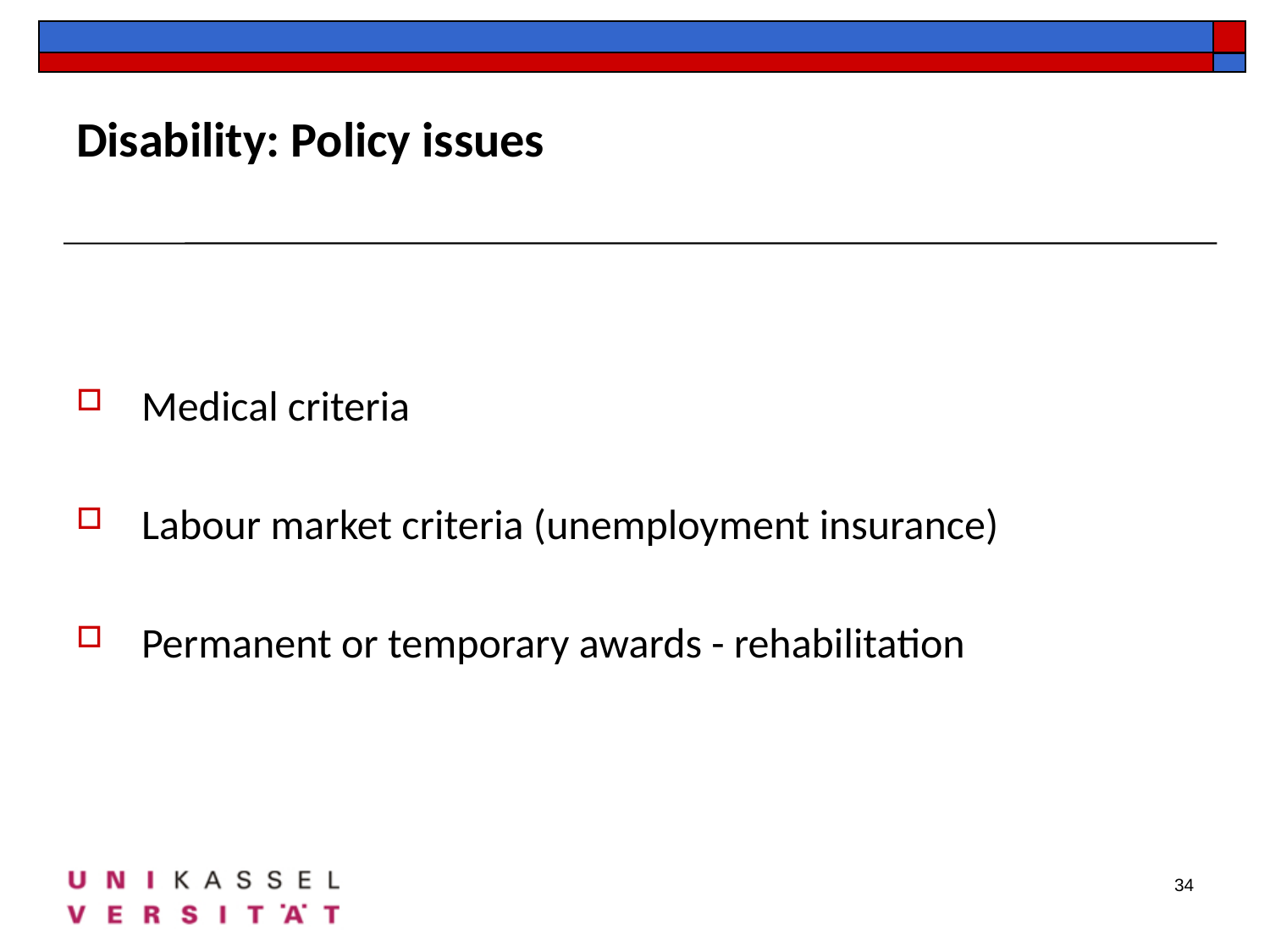

# Disability: Policy issues

Medical criteria

Labour market criteria (unemployment insurance)

Permanent or temporary awards - rehabilitation

34